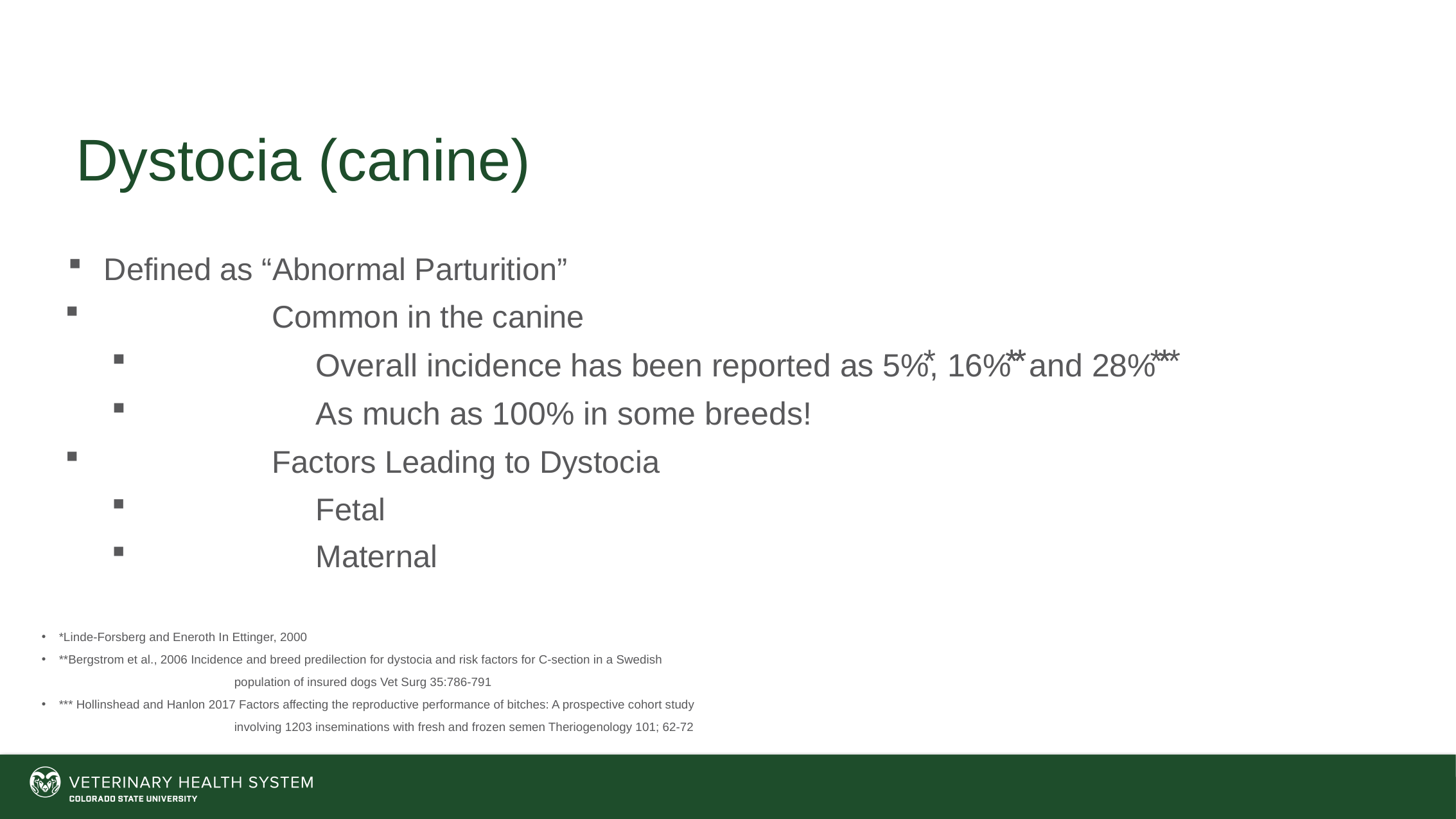

# Dystocia (canine)
Defined as “Abnormal Parturition”
		Common in the canine
		Overall incidence has been reported as 5%⃰, 16%⃰⃰⃰ ⃰⃰⃰ and 28%⃰ ⃰⃰⃰ ⃰
		As much as 100% in some breeds!
		Factors Leading to Dystocia
		Fetal
		Maternal

*Linde-Forsberg and Eneroth In Ettinger, 2000
**Bergstrom et al., 2006 Incidence and breed predilection for dystocia and risk factors for C-section in a Swedish
		population of insured dogs Vet Surg 35:786-791
*** Hollinshead and Hanlon 2017 Factors affecting the reproductive performance of bitches: A prospective cohort study
		involving 1203 inseminations with fresh and frozen semen Theriogenology 101; 62-72